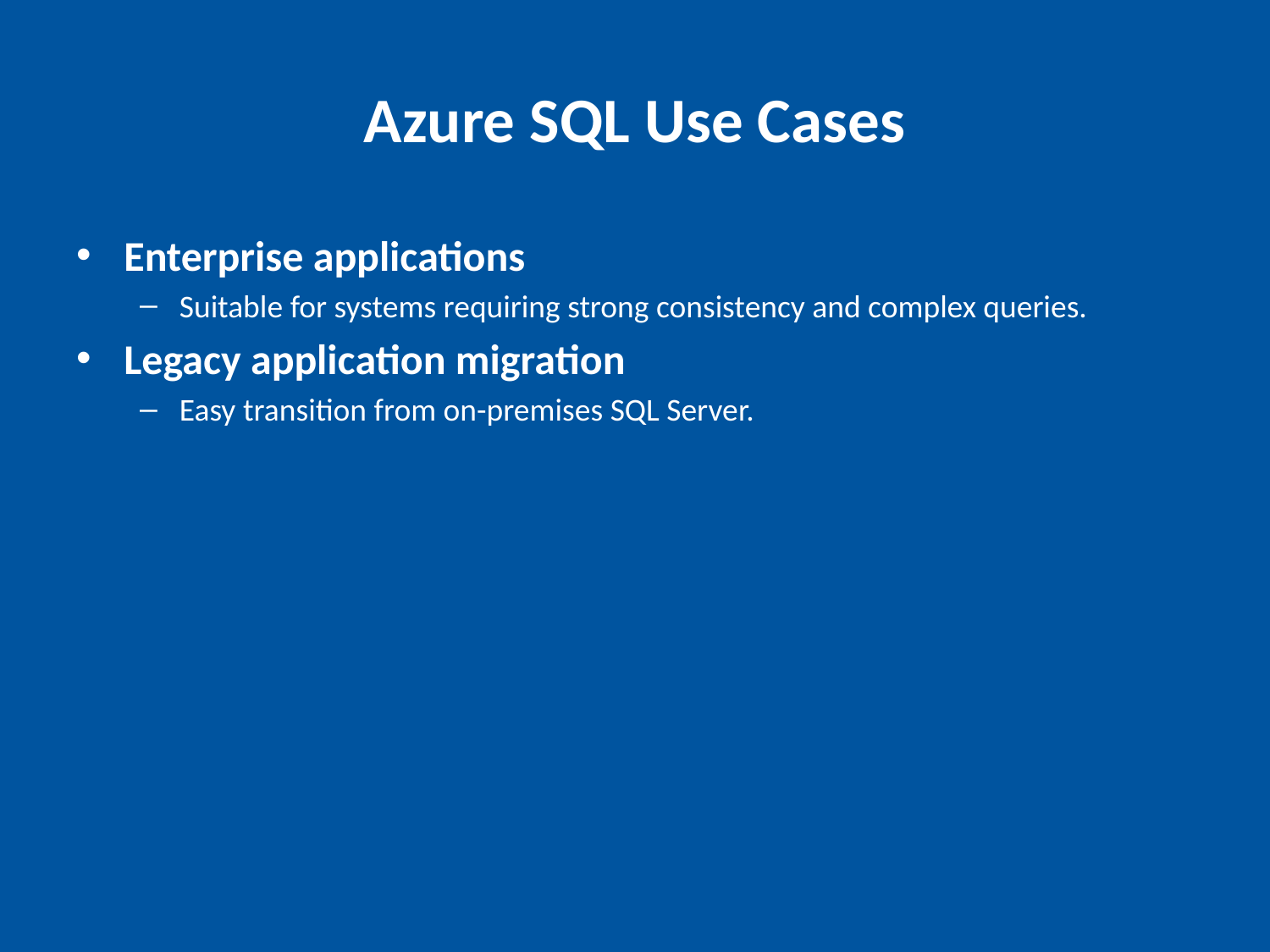

# Azure SQL Use Cases
Enterprise applications
Suitable for systems requiring strong consistency and complex queries.
Legacy application migration
Easy transition from on-premises SQL Server.